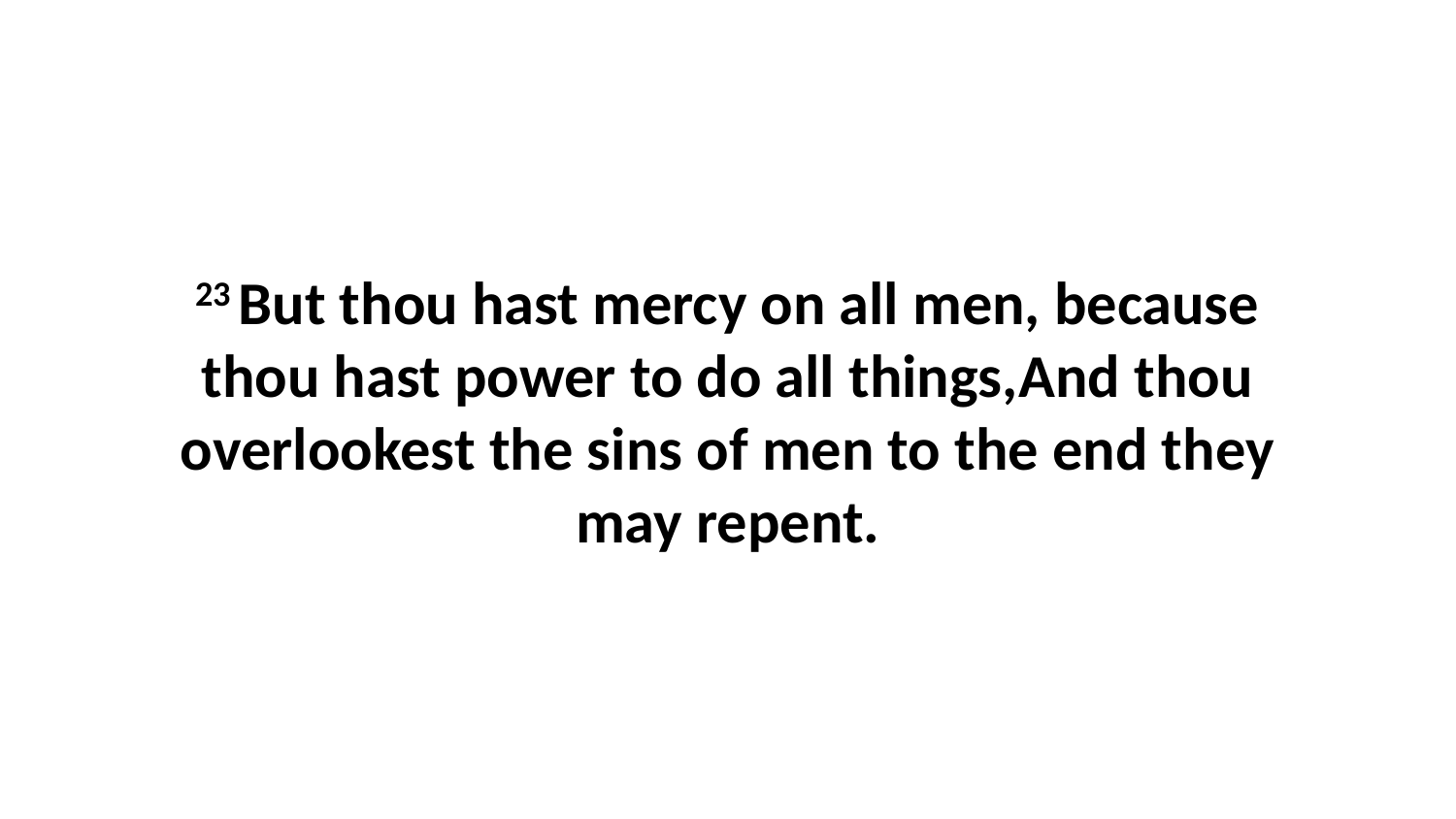

23 But thou hast mercy on all men, because thou hast power to do all things,And thou overlookest the sins of men to the end they may repent.